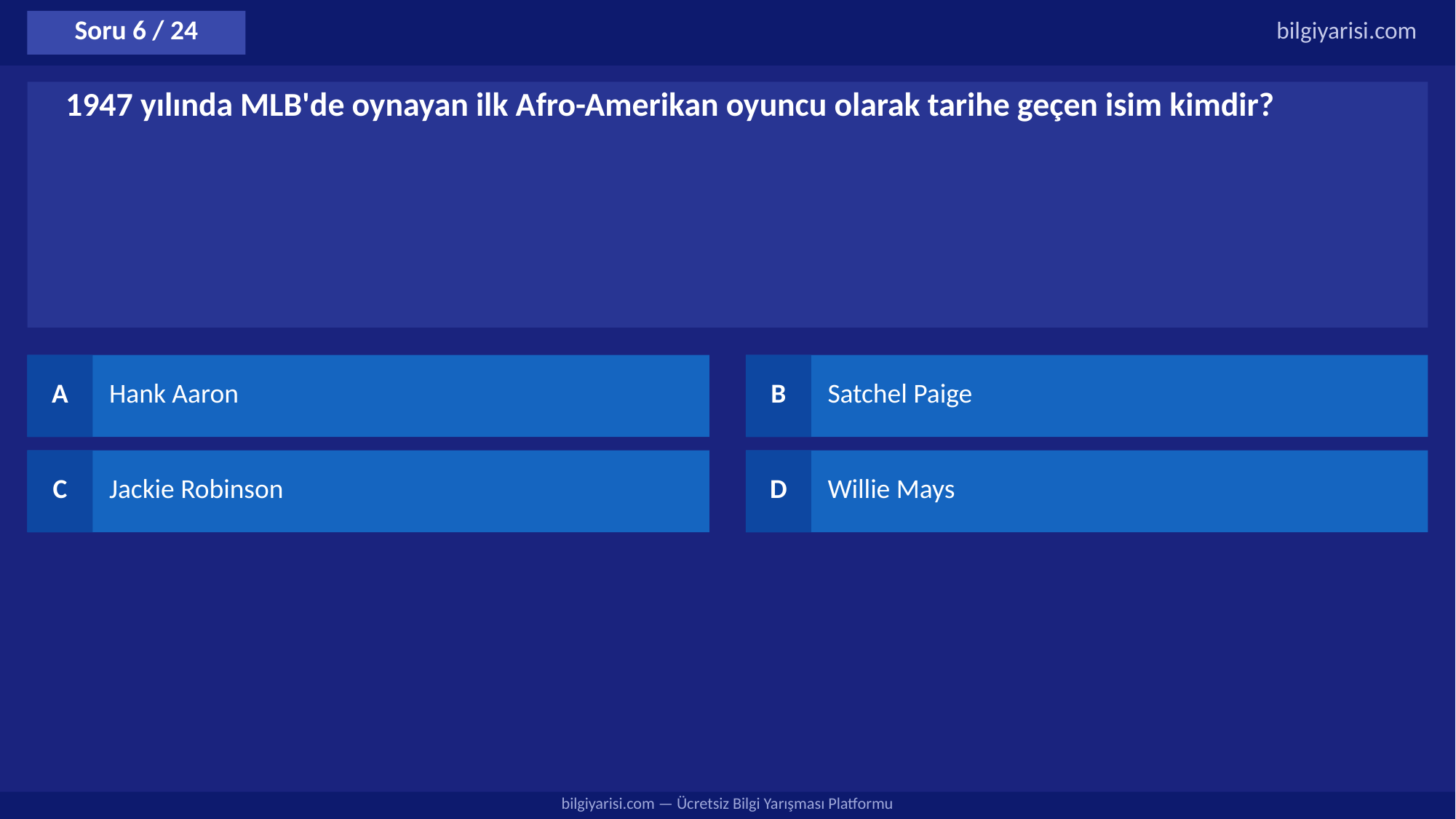

Soru 6 / 24
bilgiyarisi.com

1947 yılında MLB'de oynayan ilk Afro-Amerikan oyuncu olarak tarihe geçen isim kimdir?

A
Hank Aaron

B
Satchel Paige

C
Jackie Robinson

D
Willie Mays
bilgiyarisi.com — Ücretsiz Bilgi Yarışması Platformu